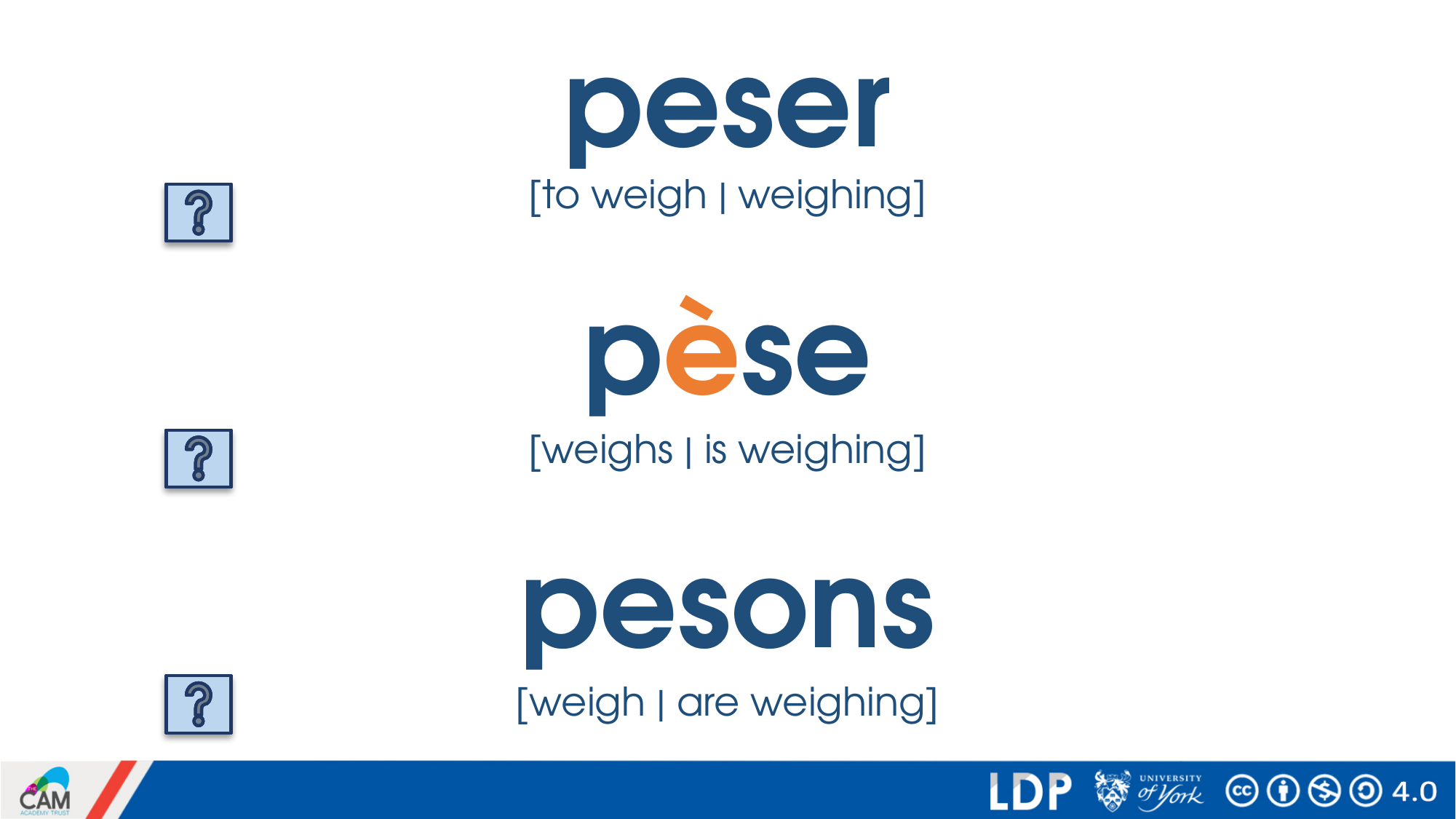

# peser
[to weigh | weighing]

pèse
[weighs | is weighing]

pesons
[weigh | are weighing]